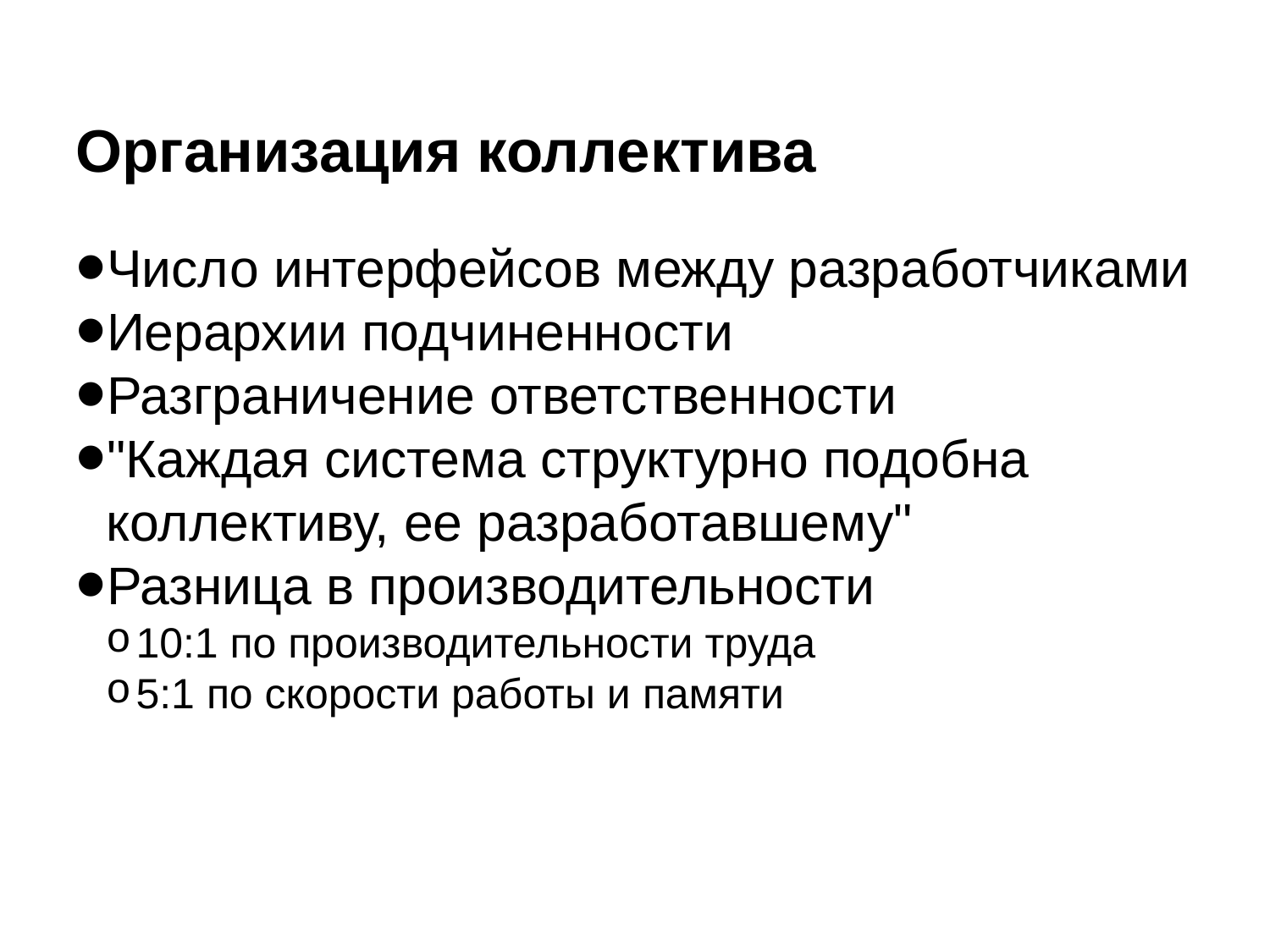

Организация коллектива
Число интерфейсов между разработчиками
Иерархии подчиненности
Разграничение ответственности
"Каждая система структурно подобна коллективу, ее разработавшему"
Разница в производительности
10:1 по производительности труда
5:1 по скорости работы и памяти